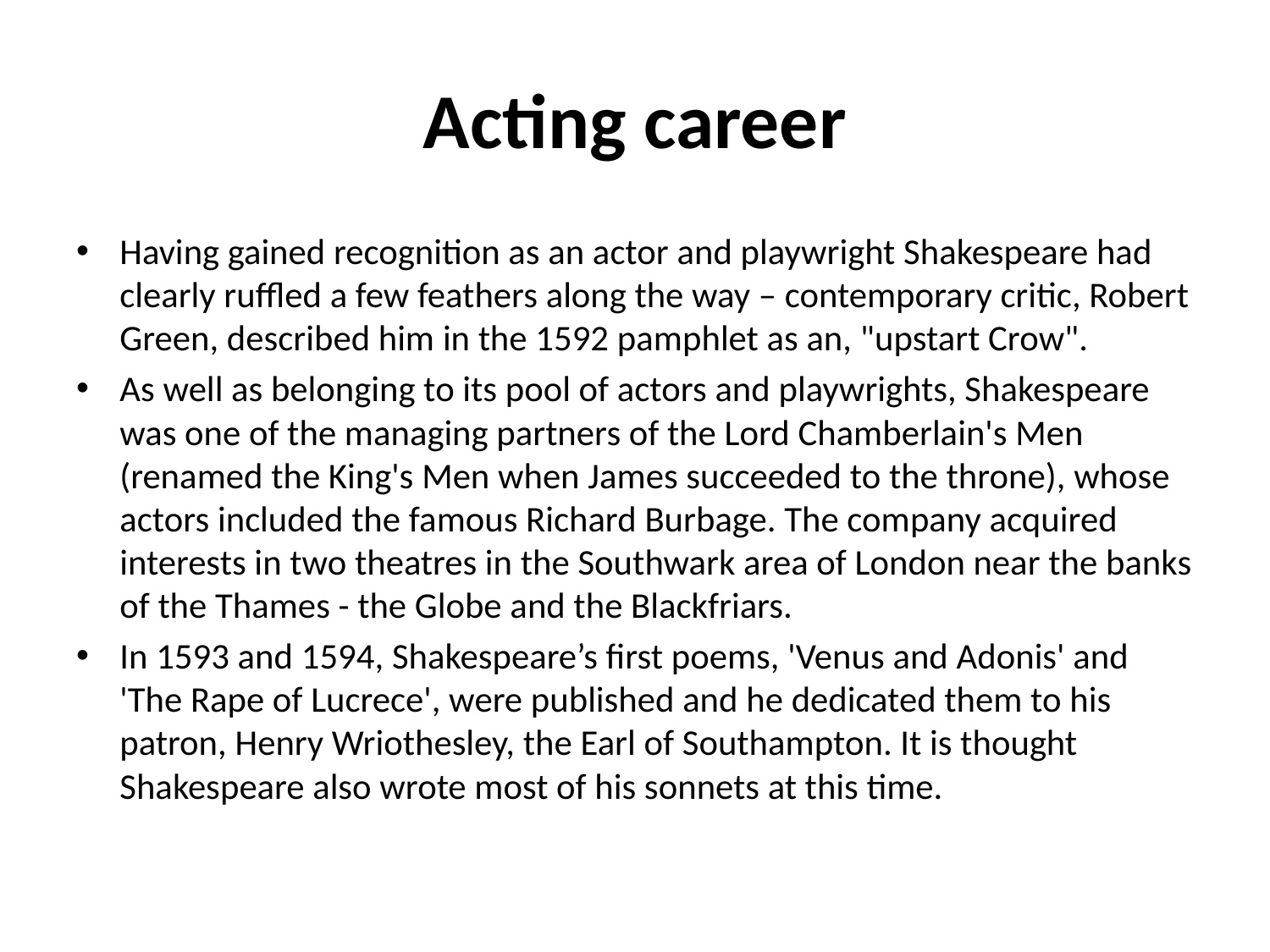

# Acting career
Having gained recognition as an actor and playwright Shakespeare had clearly ruffled a few feathers along the way – contemporary critic, Robert Green, described him in the 1592 pamphlet as an, "upstart Crow".
As well as belonging to its pool of actors and playwrights, Shakespeare was one of the managing partners of the Lord Chamberlain's Men (renamed the King's Men when James succeeded to the throne), whose actors included the famous Richard Burbage. The company acquired interests in two theatres in the Southwark area of London near the banks of the Thames - the Globe and the Blackfriars.
In 1593 and 1594, Shakespeare’s first poems, 'Venus and Adonis' and 'The Rape of Lucrece', were published and he dedicated them to his patron, Henry Wriothesley, the Earl of Southampton. It is thought Shakespeare also wrote most of his sonnets at this time.